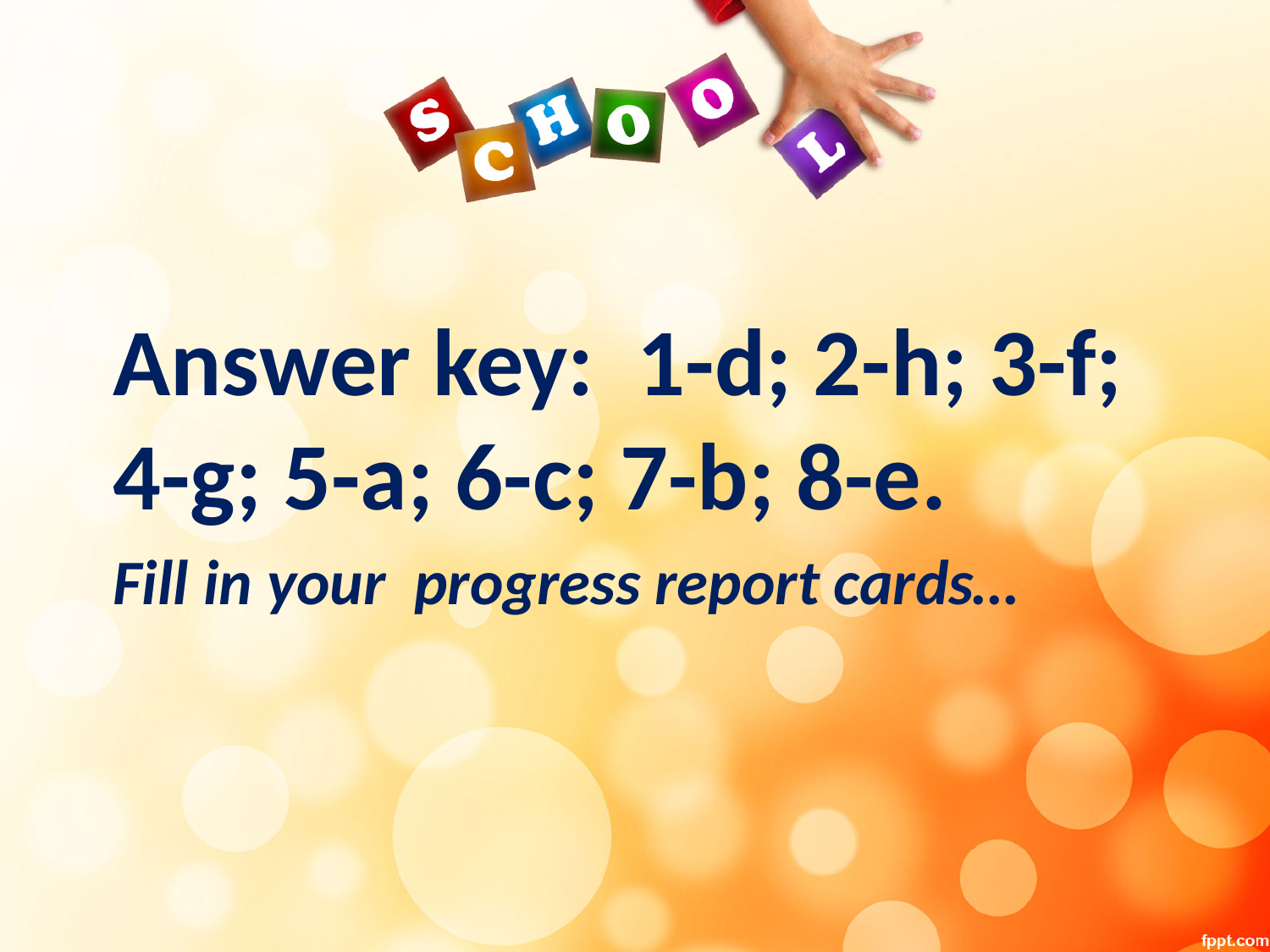

Answer key:  1-d; 2-h; 3-f; 4-g; 5-a; 6-c; 7-b; 8-e.
Fill in your  progress report cards…